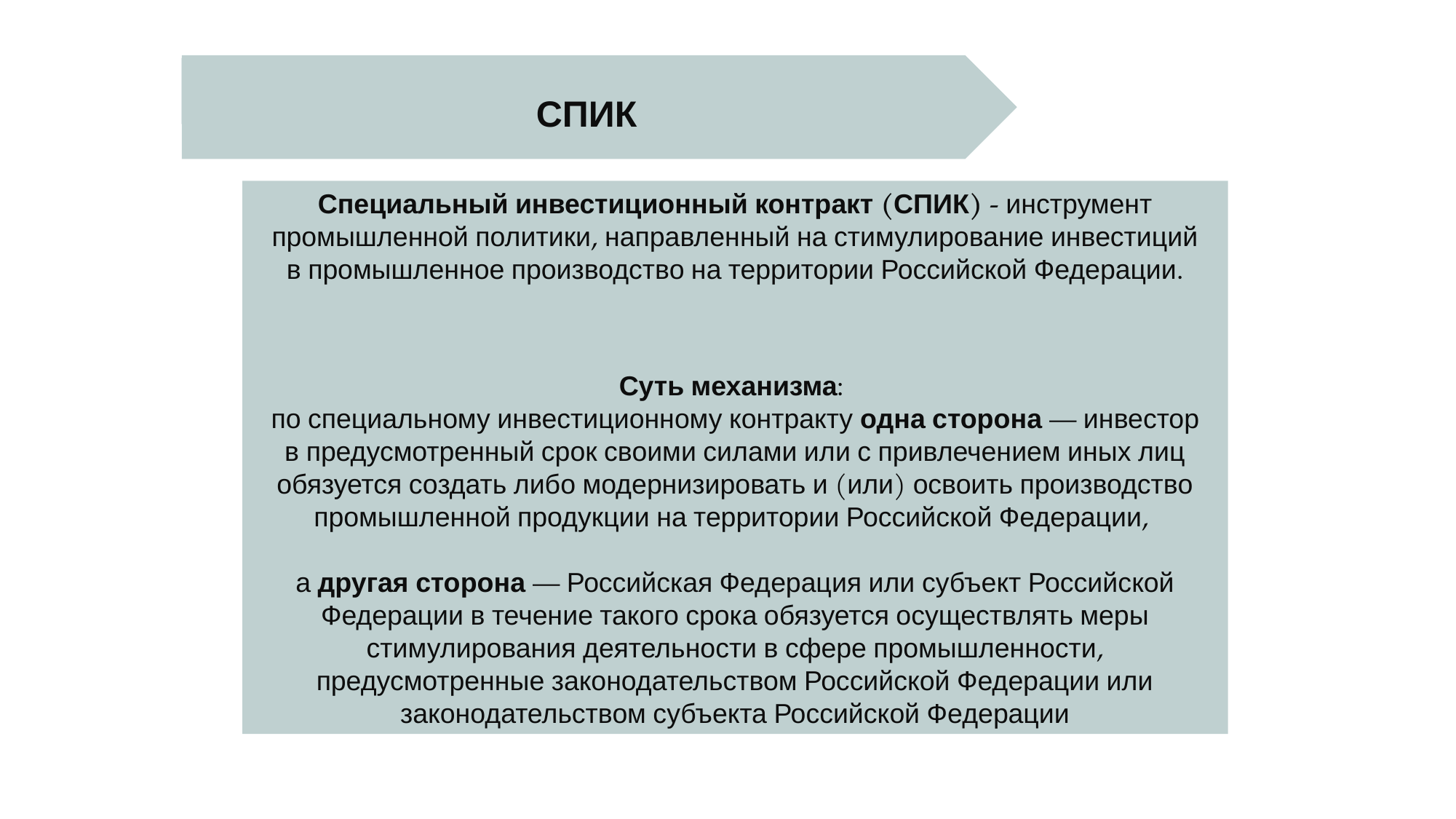

СПИК

Специальный инвестиционный контракт (СПИК) - инструмент промышленной политики, направленный на стимулирование инвестиций в промышленное производство на территории Российской Федерации.

Суть механизма:
по специальному инвестиционному контракту одна сторона — инвестор в предусмотренный срок своими силами или с привлечением иных лиц обязуется создать либо модернизировать и (или) освоить производство промышленной продукции на территории Российской Федерации,

а другая сторона — Российская Федерация или субъект Российской Федерации в течение такого срока обязуется осуществлять меры стимулирования деятельности в сфере промышленности, предусмотренные законодательством Российской Федерации или законодательством субъекта Российской Федерации